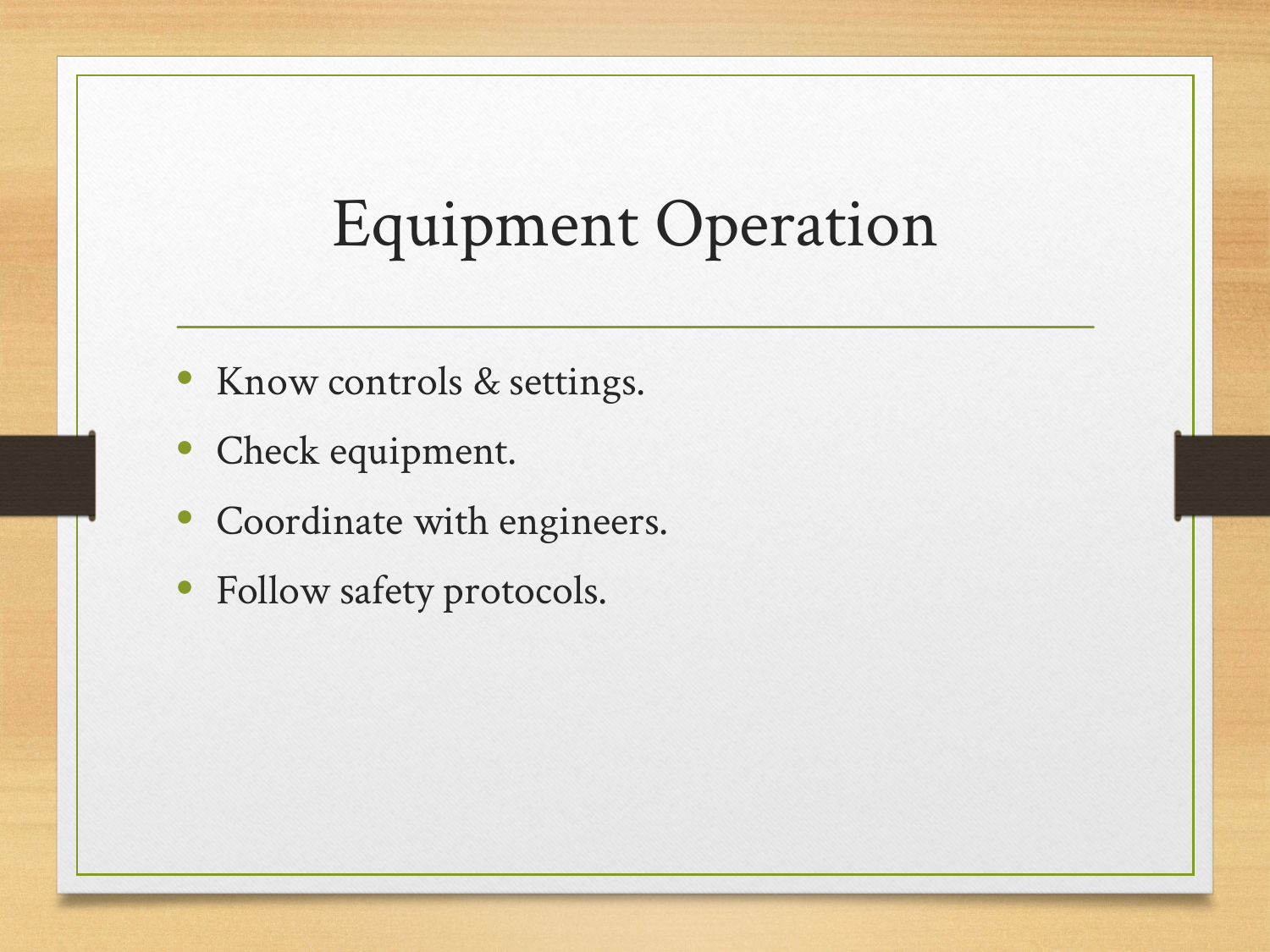

# Equipment Operation
Know controls & settings.
Check equipment.
Coordinate with engineers.
Follow safety protocols.